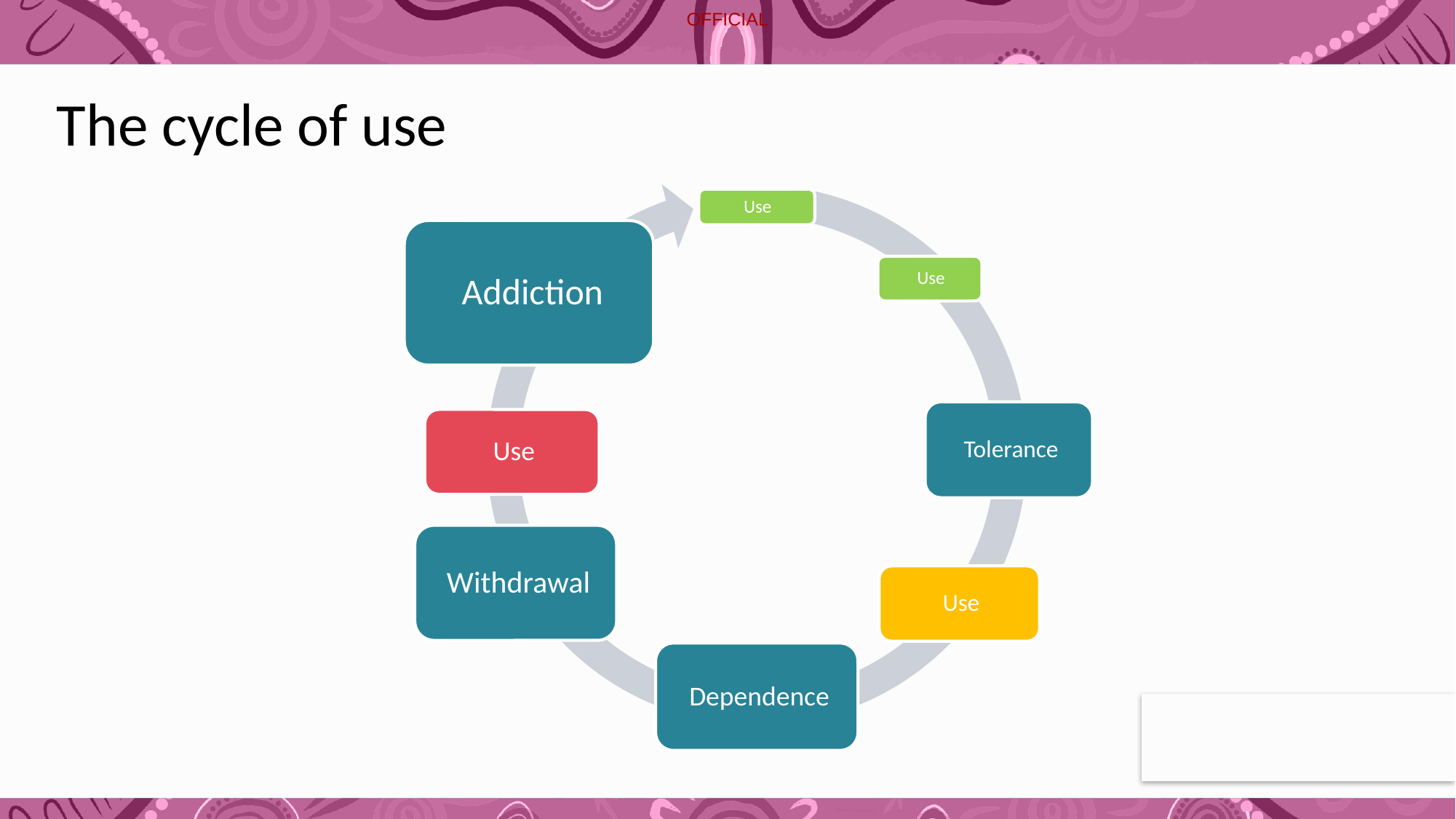

The cycle of use
Use
Use
Tolerance
Use
Dependence
Withdrawal
Use
Addiction